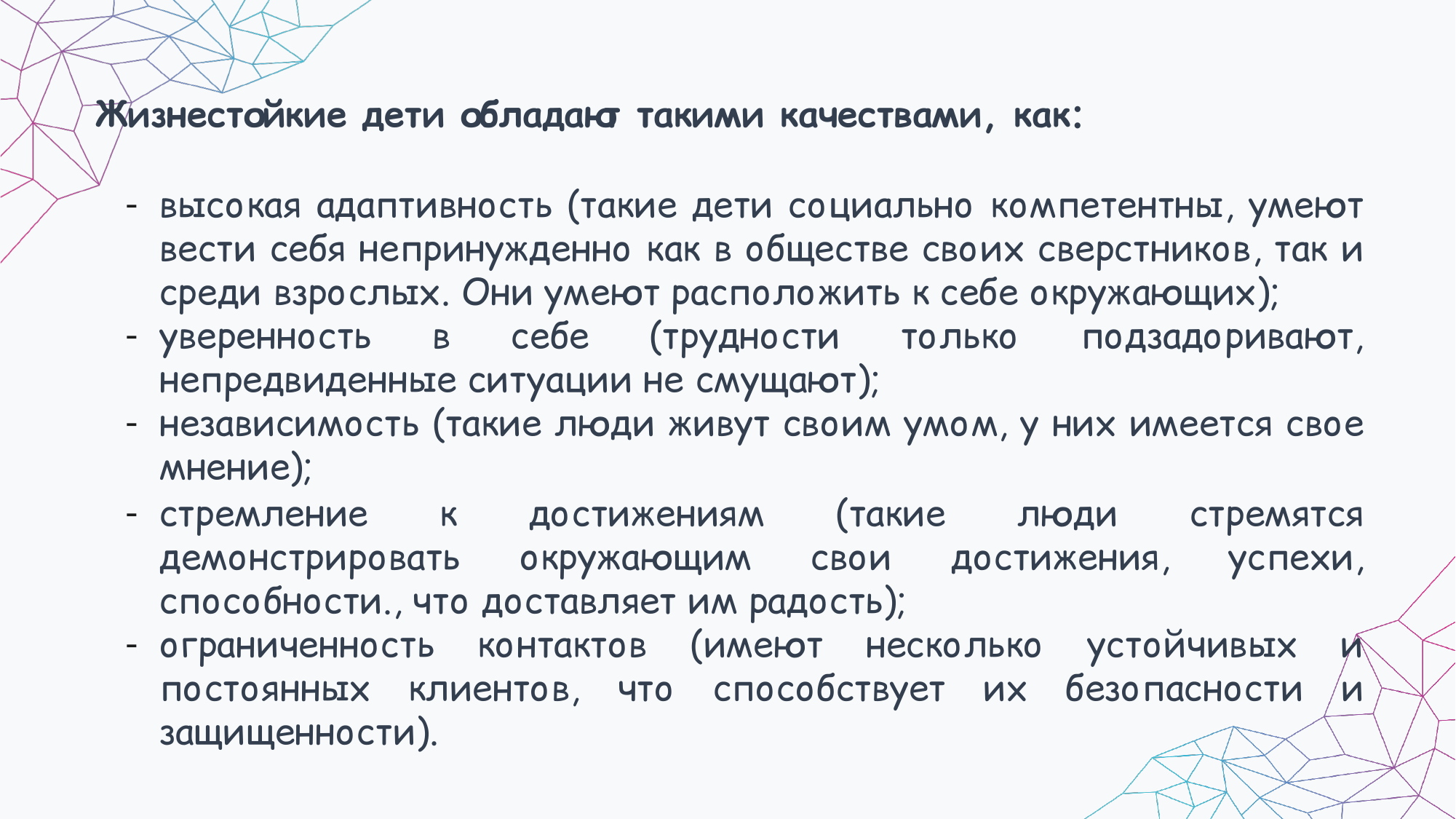

Жизнестойкие дети обладают такими качествами, как:

высокая адаптивность (такие дети социально компетентны, умеют вести себя непринужденно как в обществе своих сверстников, так и среди взрослых. Они умеют расположить к себе окружающих);
уверенность в себе (трудности только подзадоривают, непредвиденные ситуации не смущают);
независимость (такие люди живут своим умом, у них имеется свое мнение);
стремление к достижениям (такие люди стремятся демонстрировать окружающим свои достижения, успехи, способности., что доставляет им радость);
ограниченность контактов (имеют несколько устойчивых и постоянных клиентов, что способствует их безопасности и защищенности).